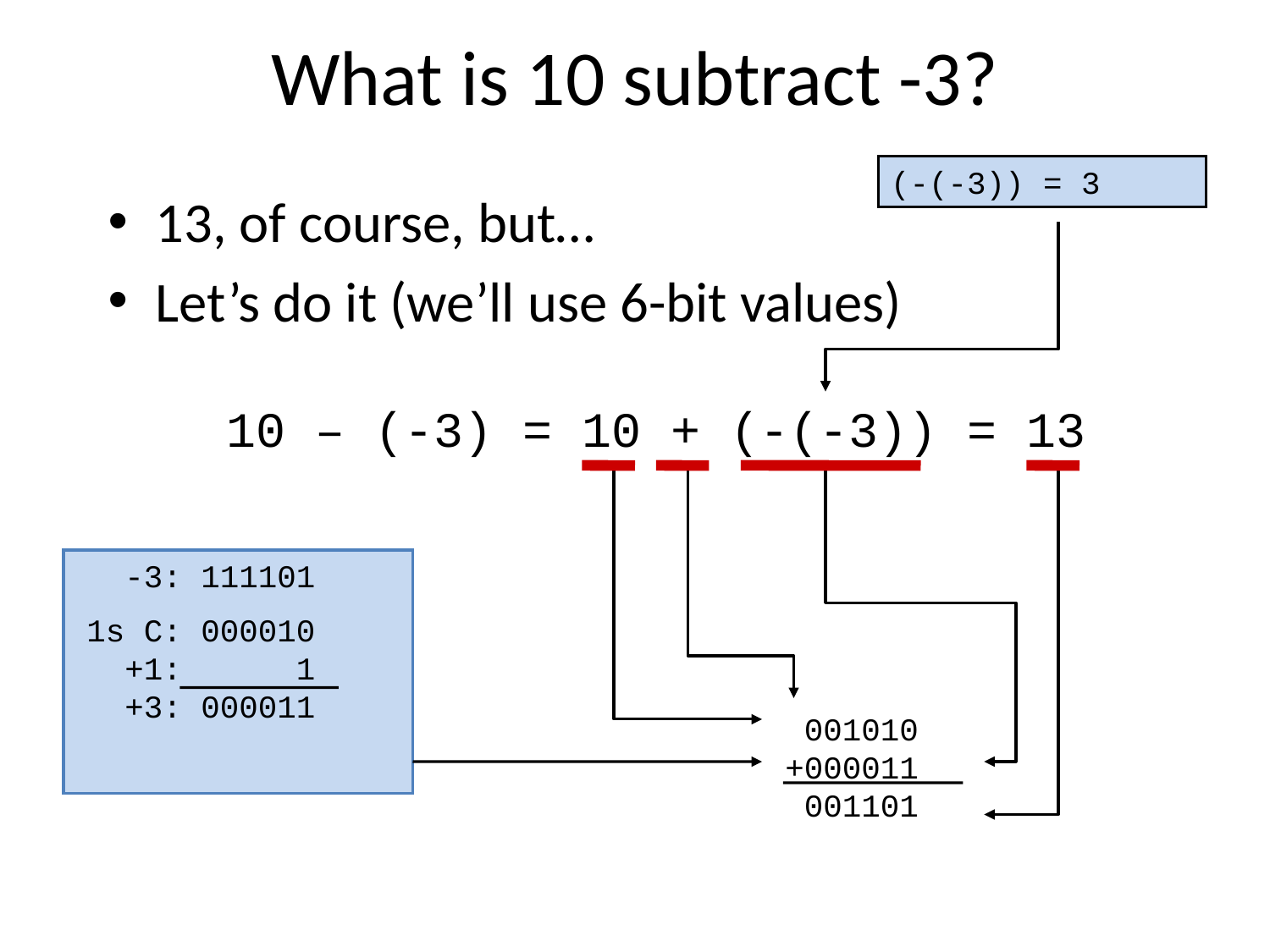

# What is 10 subtract -3?
(-(-3)) = 3

  -3: 111101
1s C: 000010
  +1:      1
  +3: 000011

 001010
+000011
 001101

13, of course, but…
Let’s do it (we’ll use 6-bit values)

10 – (-3) = 10 + (-(-3)) = 13